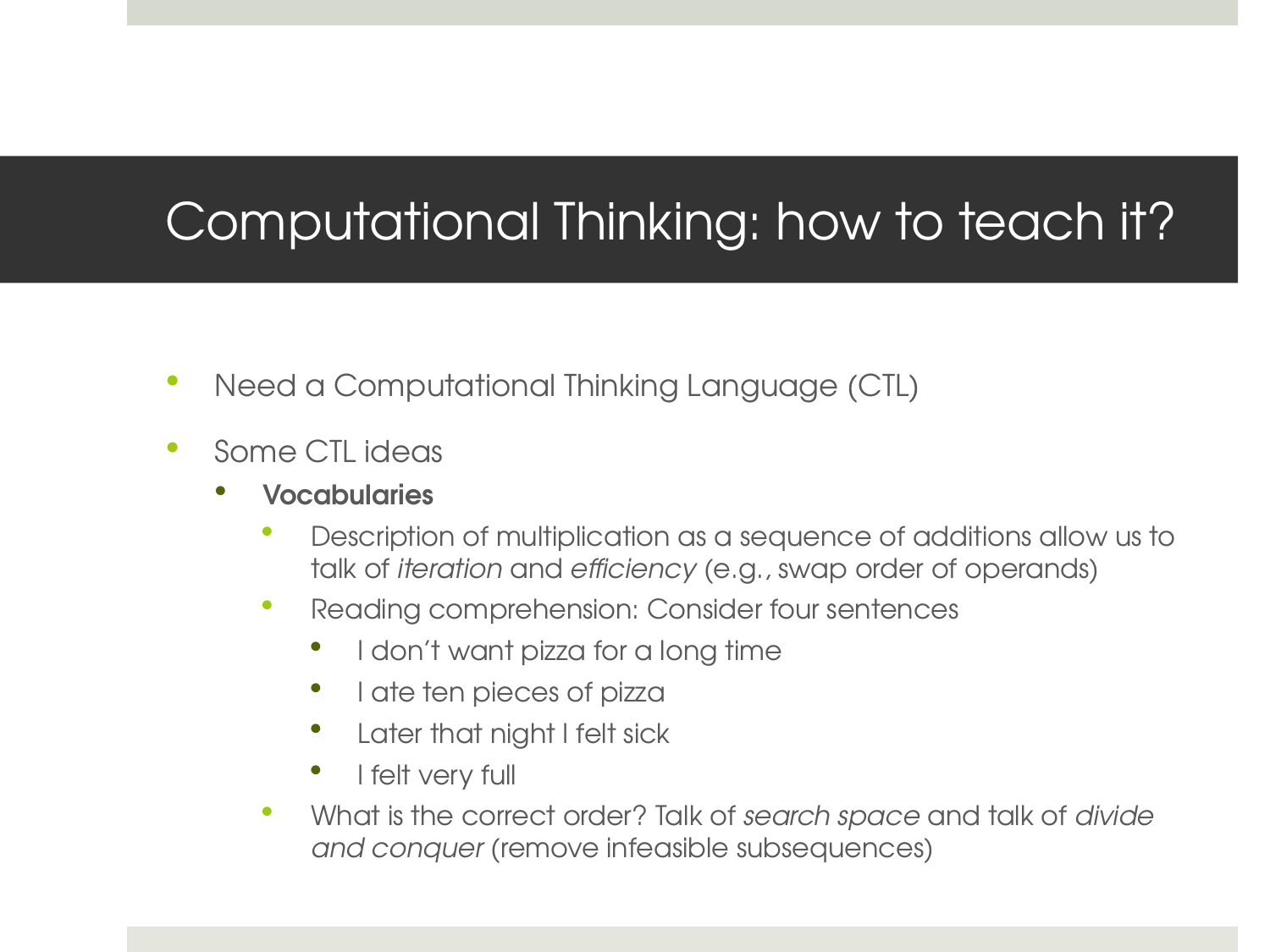

# Computational Thinking: how to teach it?
Need a Computational Thinking Language (CTL)
Some CTL ideas
Vocabularies
Description of multiplication as a sequence of additions allow us to talk of iteration and efficiency (e.g., swap order of operands)
Reading comprehension: Consider four sentences
I don’t want pizza for a long time
I ate ten pieces of pizza
Later that night I felt sick
I felt very full
What is the correct order? Talk of search space and talk of divide and conquer (remove infeasible subsequences)